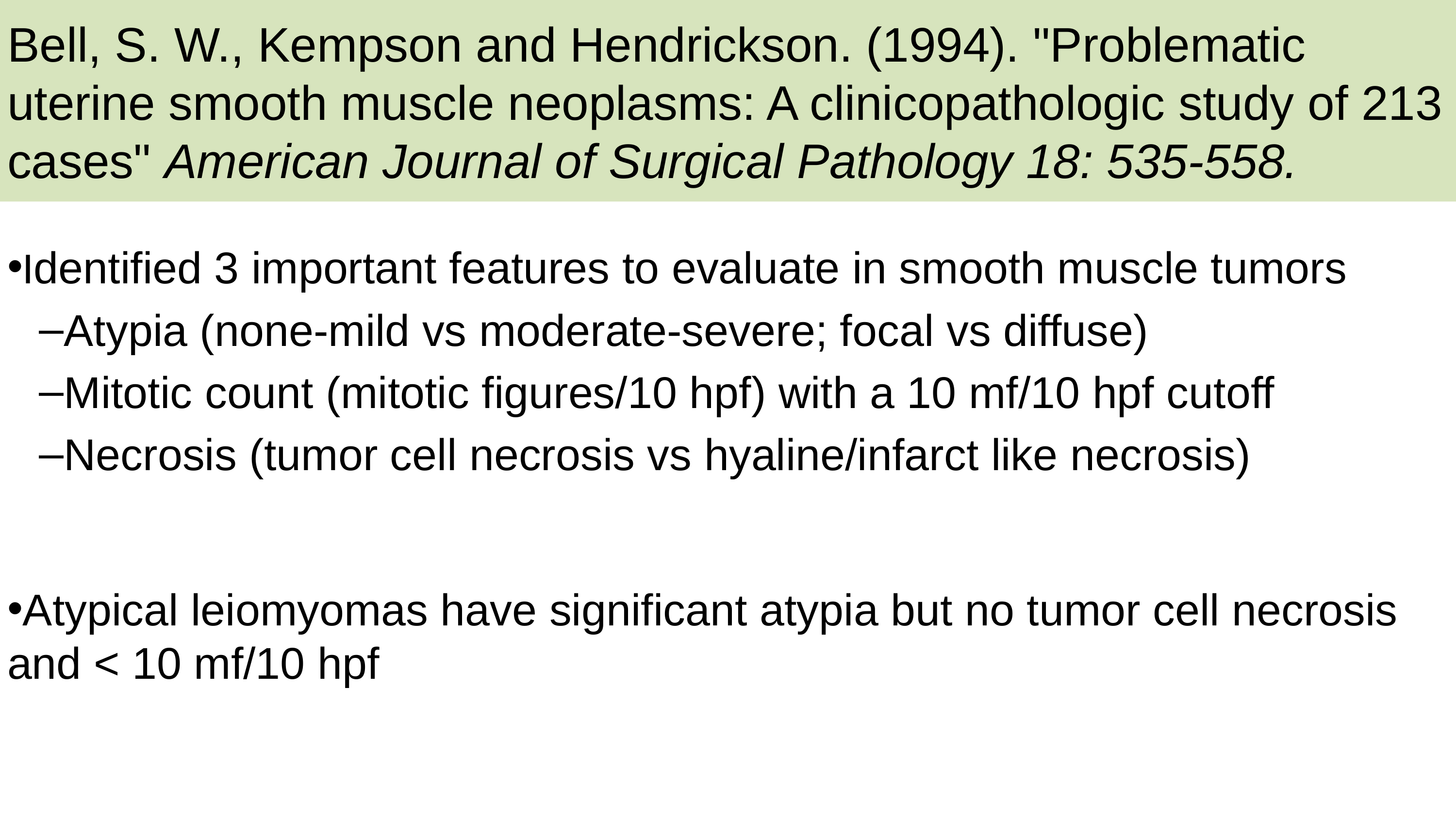

# Bell, S. W., Kempson and Hendrickson. (1994). "Problematic uterine smooth muscle neoplasms: A clinicopathologic study of 213 cases" American Journal of Surgical Pathology 18: 535-558.
Identified 3 important features to evaluate in smooth muscle tumors
Atypia (none-mild vs moderate-severe; focal vs diffuse)
Mitotic count (mitotic figures/10 hpf) with a 10 mf/10 hpf cutoff
Necrosis (tumor cell necrosis vs hyaline/infarct like necrosis)

Atypical leiomyomas have significant atypia but no tumor cell necrosis and < 10 mf/10 hpf